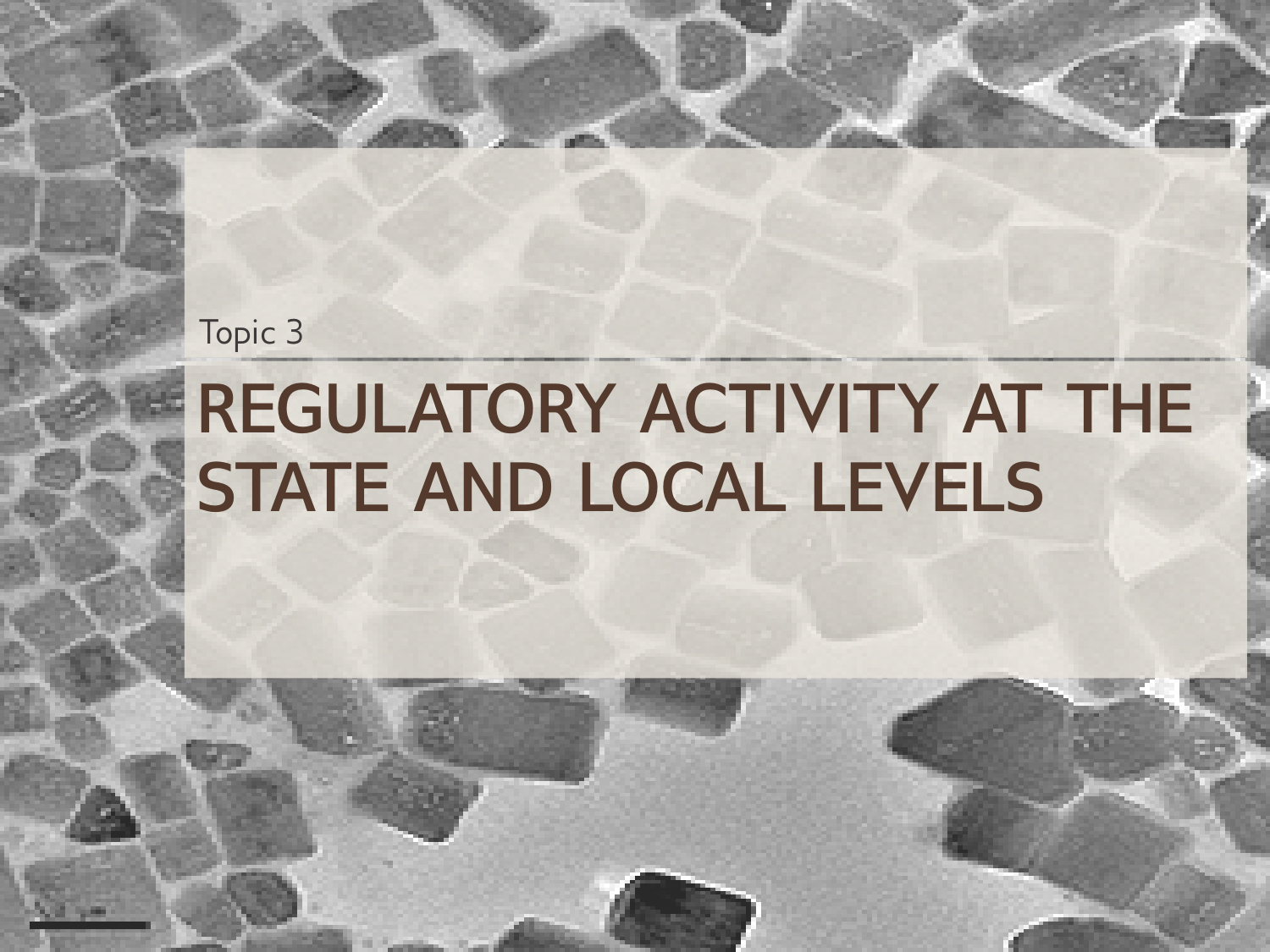

Topic 3
# Regulatory Activity at the State and Local Levels